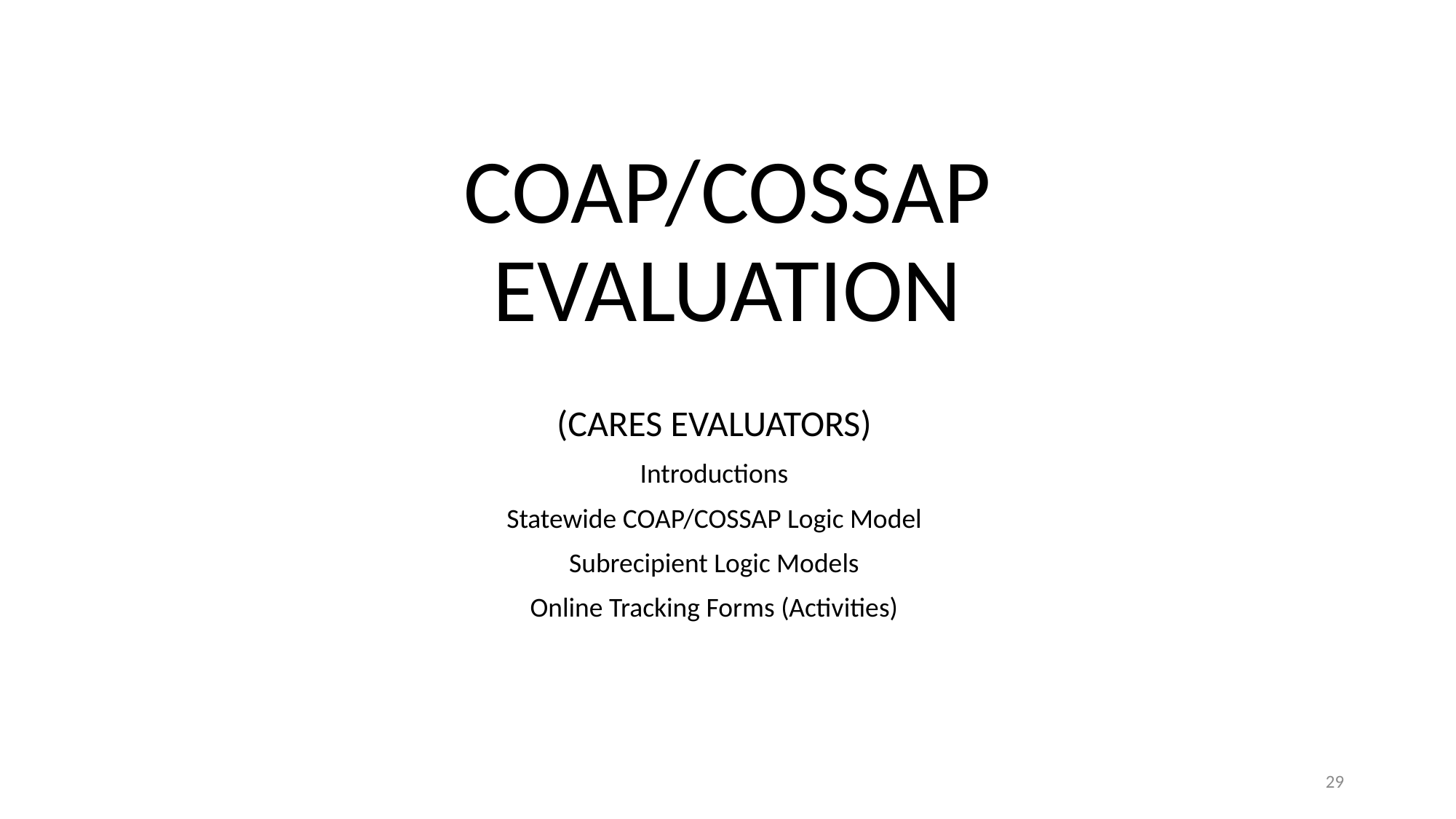

# COAP/COSSAP EVALUATION
(CARES EVALUATORS)
Introductions
Statewide COAP/COSSAP Logic Model
Subrecipient Logic Models
Online Tracking Forms (Activities)

29